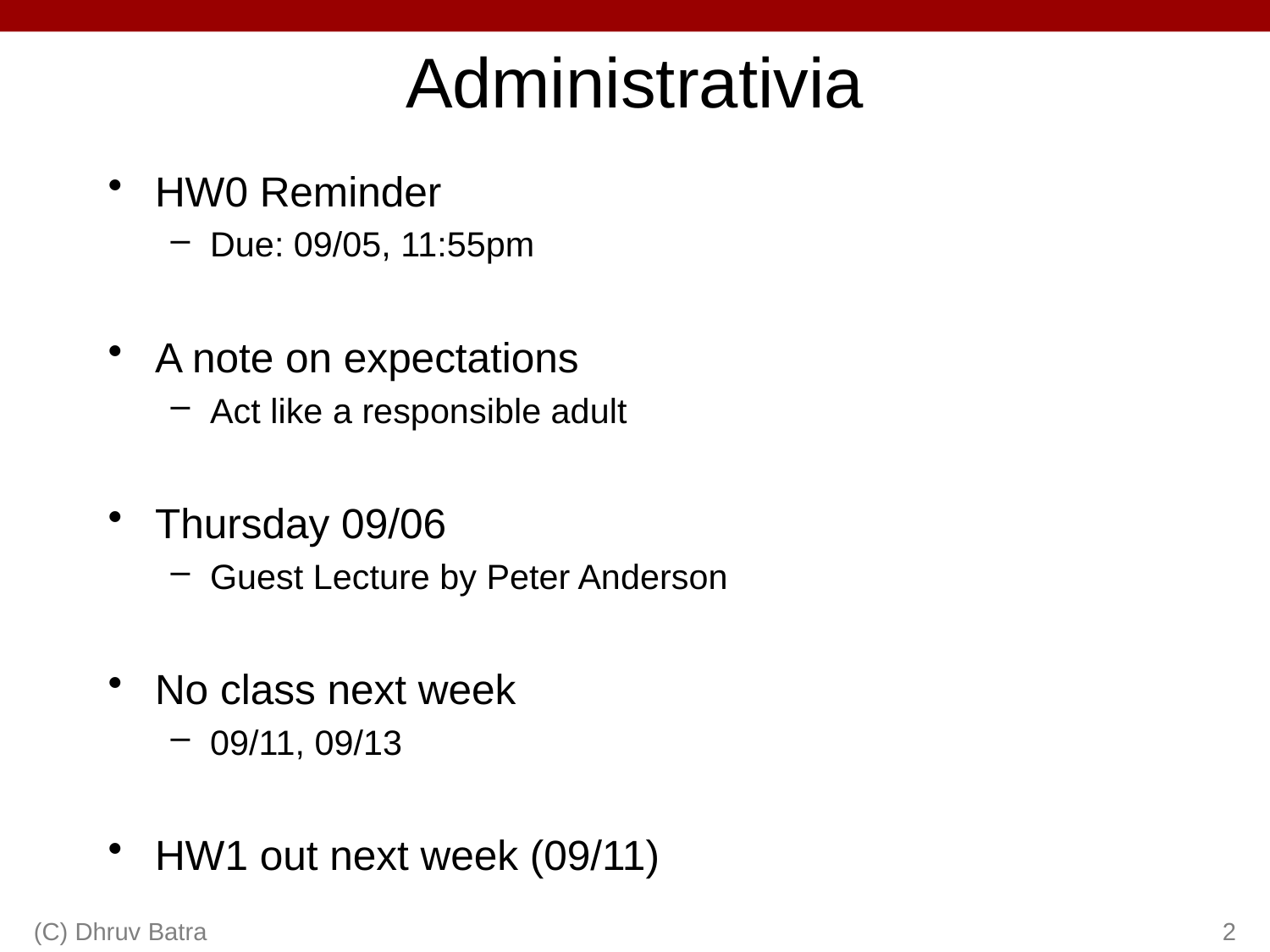

# Administrativia
HW0 Reminder
Due: 09/05, 11:55pm

A note on expectations
Act like a responsible adult

Thursday 09/06
Guest Lecture by Peter Anderson

No class next week
09/11, 09/13

HW1 out next week (09/11)
(C) Dhruv Batra
2